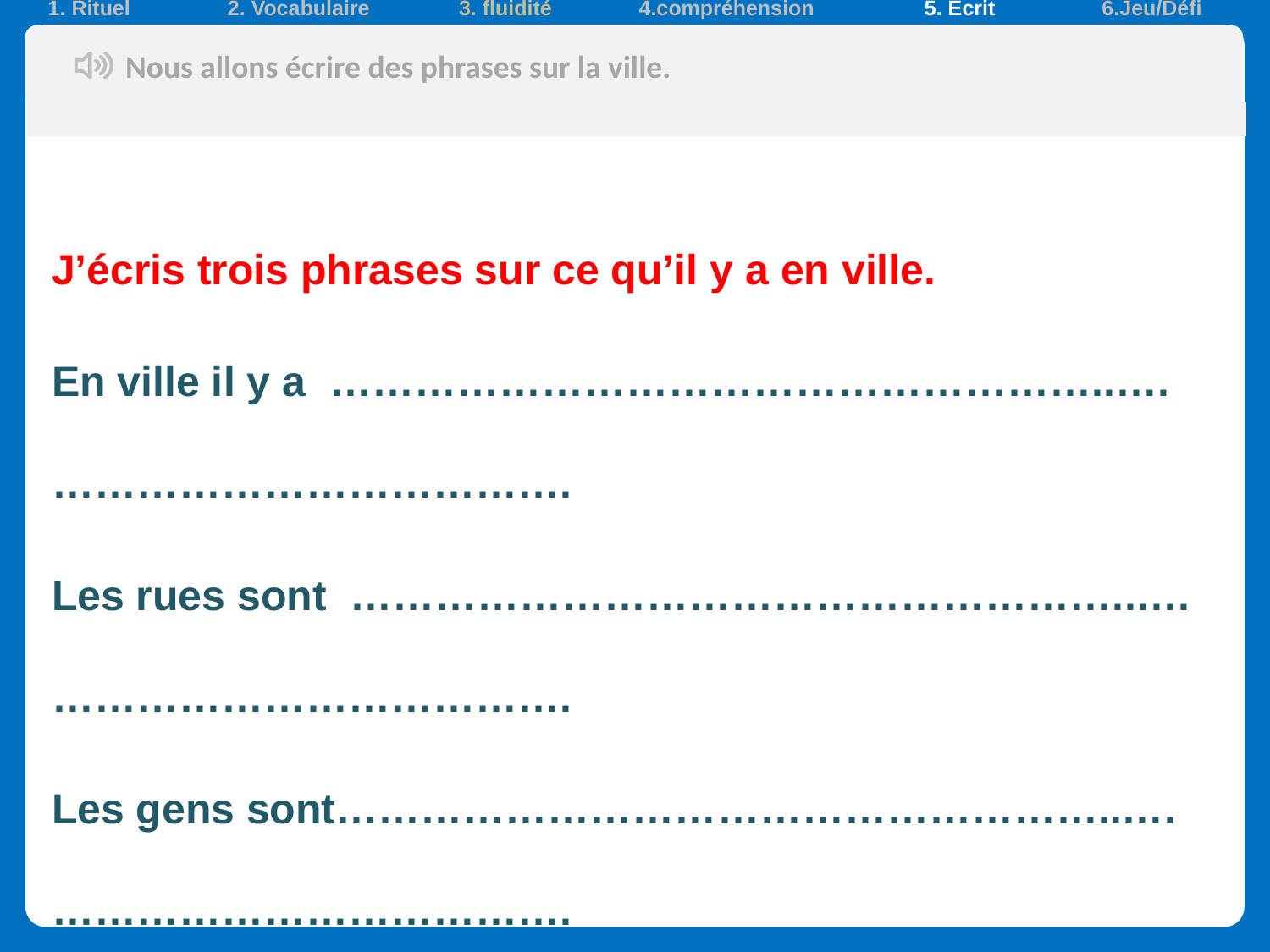

| 1. Rituel | 2. Vocabulaire | 3. fluidité | 4.compréhension | 5. Ecrit | 6.Jeu/Défi |
| --- | --- | --- | --- | --- | --- |

v
Nous allons écrire des phrases sur la ville.

|  |
| --- |
J’écris trois phrases sur ce qu’il y a en ville.
En ville il y a  ………………………………………………..….……………………………….
Les rues sont  ………………………………………………..….……………………………….
Les gens sont………………………………………………..….……………………………….